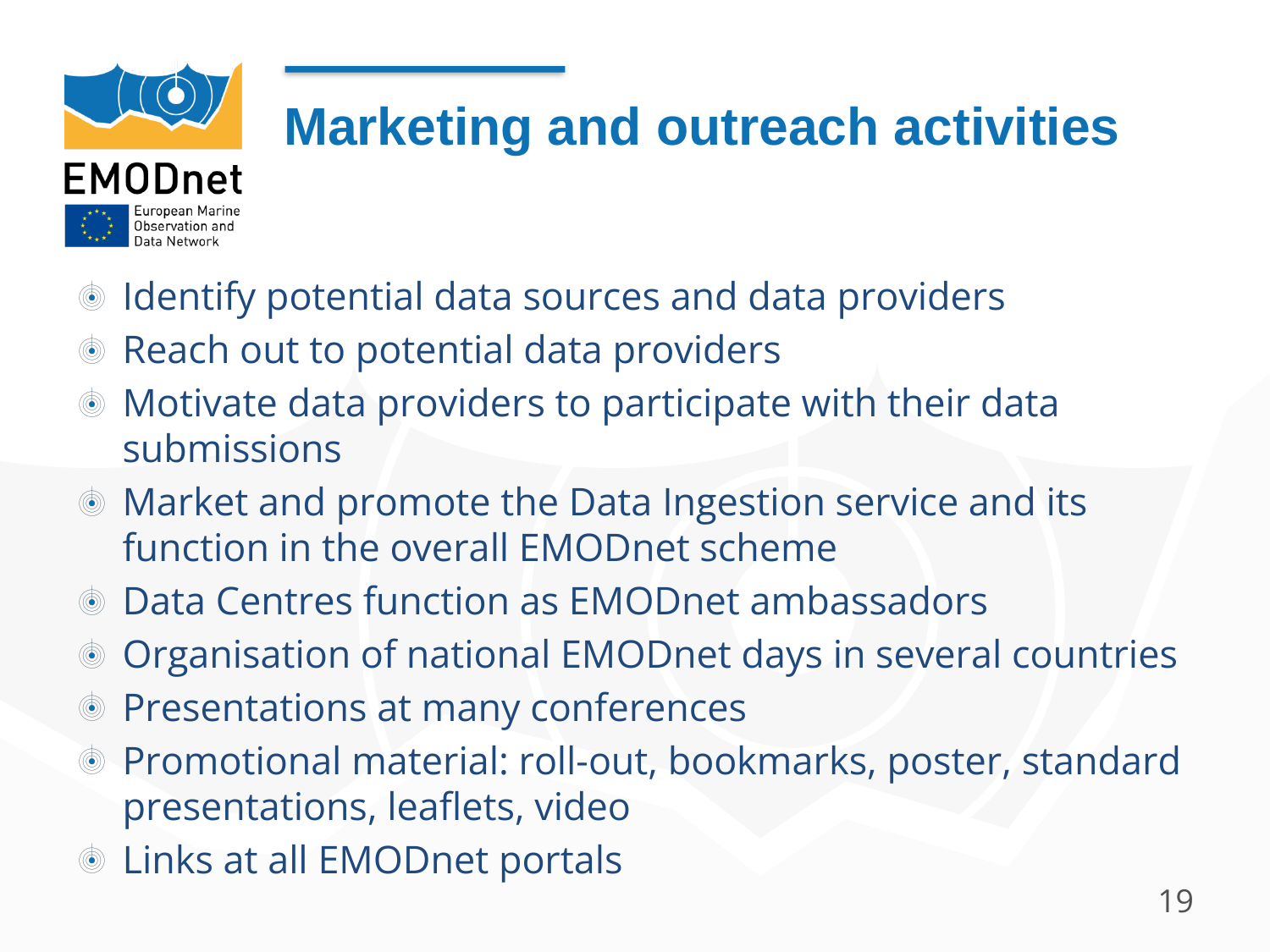

# Marketing and outreach activities
Identify potential data sources and data providers
Reach out to potential data providers
Motivate data providers to participate with their data submissions
Market and promote the Data Ingestion service and its function in the overall EMODnet scheme
Data Centres function as EMODnet ambassadors
Organisation of national EMODnet days in several countries
Presentations at many conferences
Promotional material: roll-out, bookmarks, poster, standard presentations, leaflets, video
Links at all EMODnet portals

19